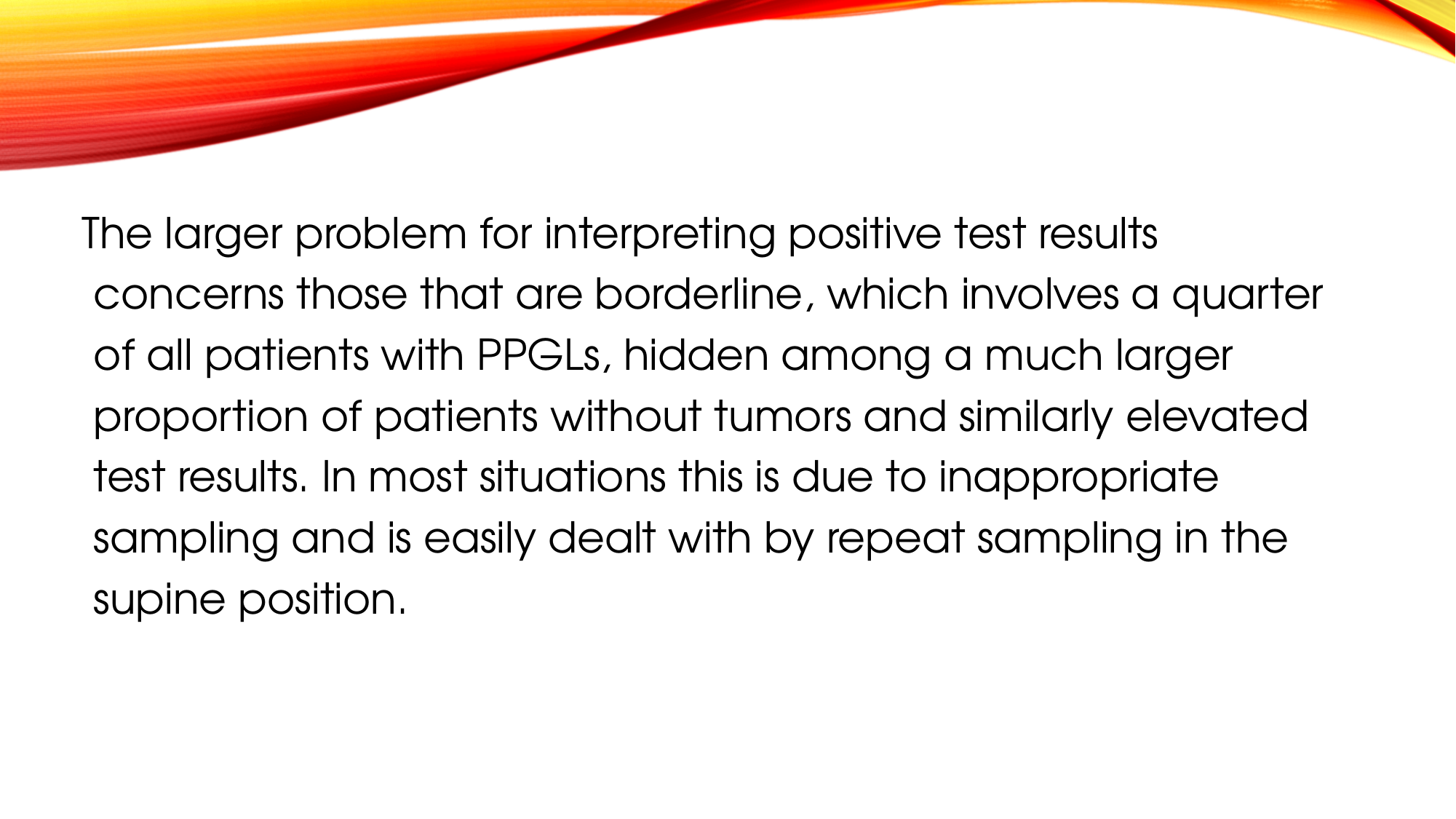

The larger problem for interpreting positive test results
 concerns those that are borderline, which involves a quarter
 of all patients with PPGLs, hidden among a much larger
 proportion of patients without tumors and similarly elevated
 test results. In most situations this is due to inappropriate
 sampling and is easily dealt with by repeat sampling in the
 supine position.